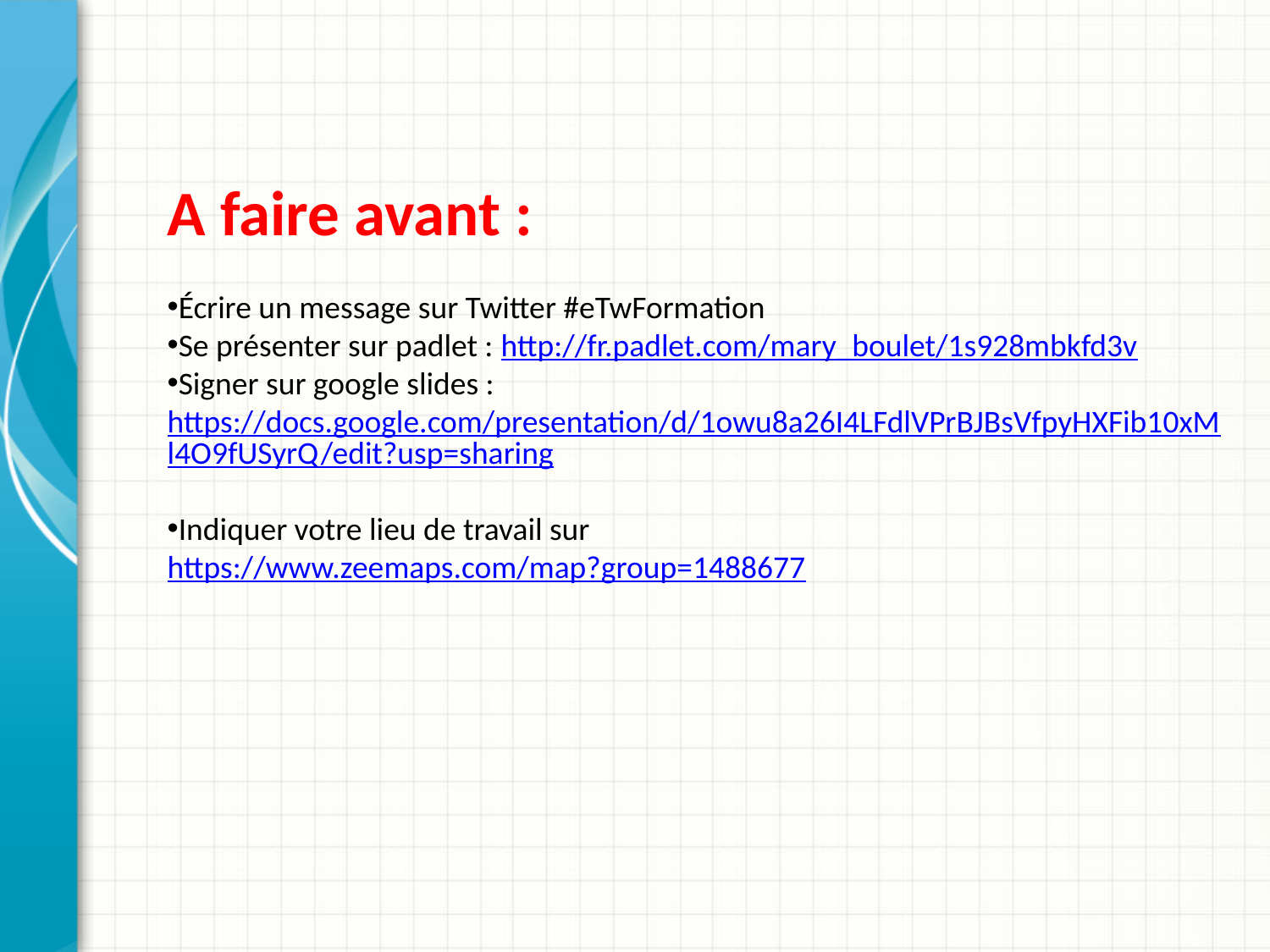

A faire avant :

Écrire un message sur Twitter #eTwFormation
Se présenter sur padlet : http://fr.padlet.com/mary_boulet/1s928mbkfd3v
Signer sur google slides : https://docs.google.com/presentation/d/1owu8a26I4LFdlVPrBJBsVfpyHXFib10xMl4O9fUSyrQ/edit?usp=sharing
Indiquer votre lieu de travail sur https://www.zeemaps.com/map?group=1488677